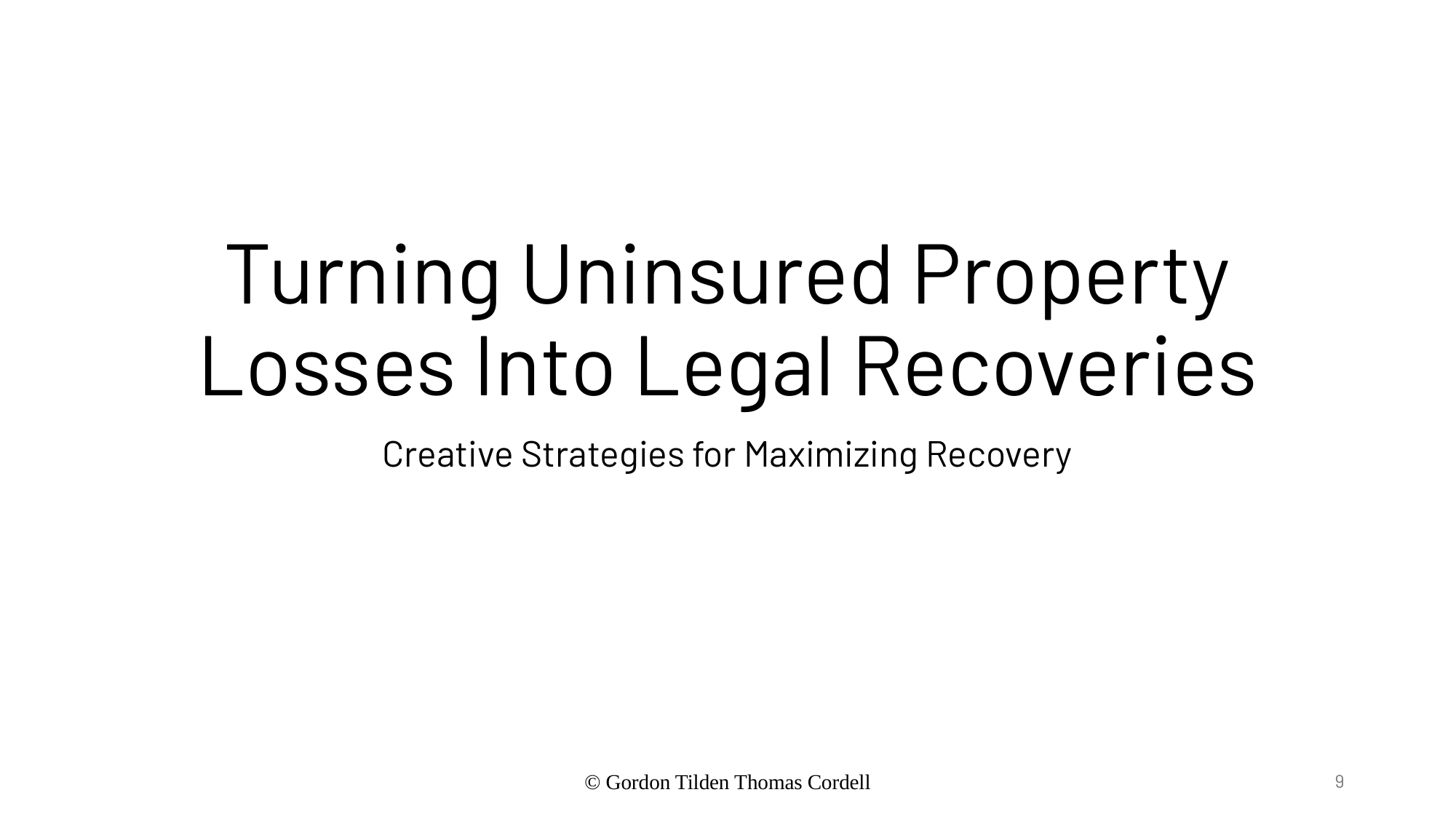

# Turning Uninsured Property Losses Into Legal Recoveries
Creative Strategies for Maximizing Recovery
© Gordon Tilden Thomas Cordell
9